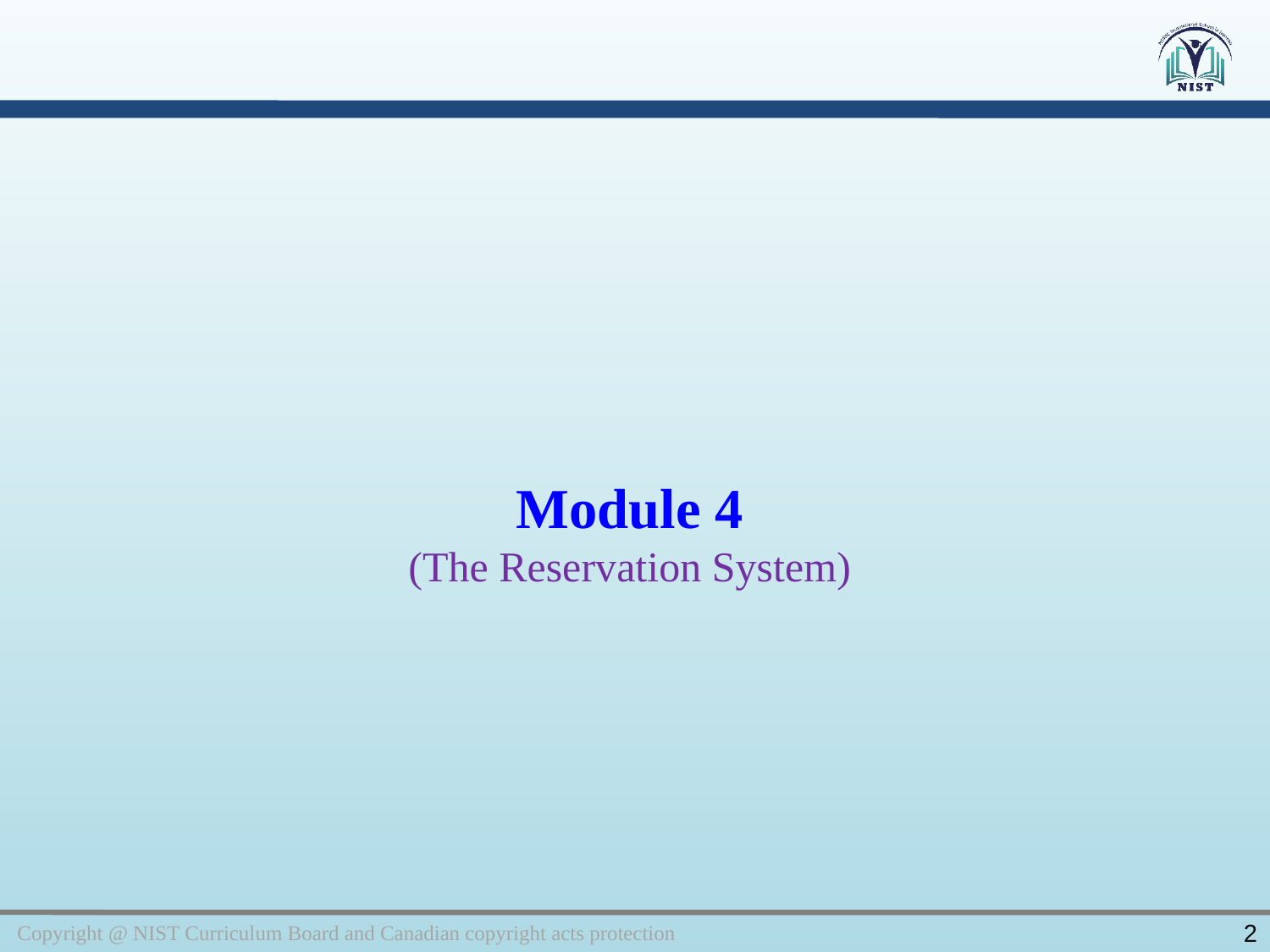

Module 4
(The Reservation System)
Copyright @ NIST Curriculum Board and Canadian copyright acts protection
2